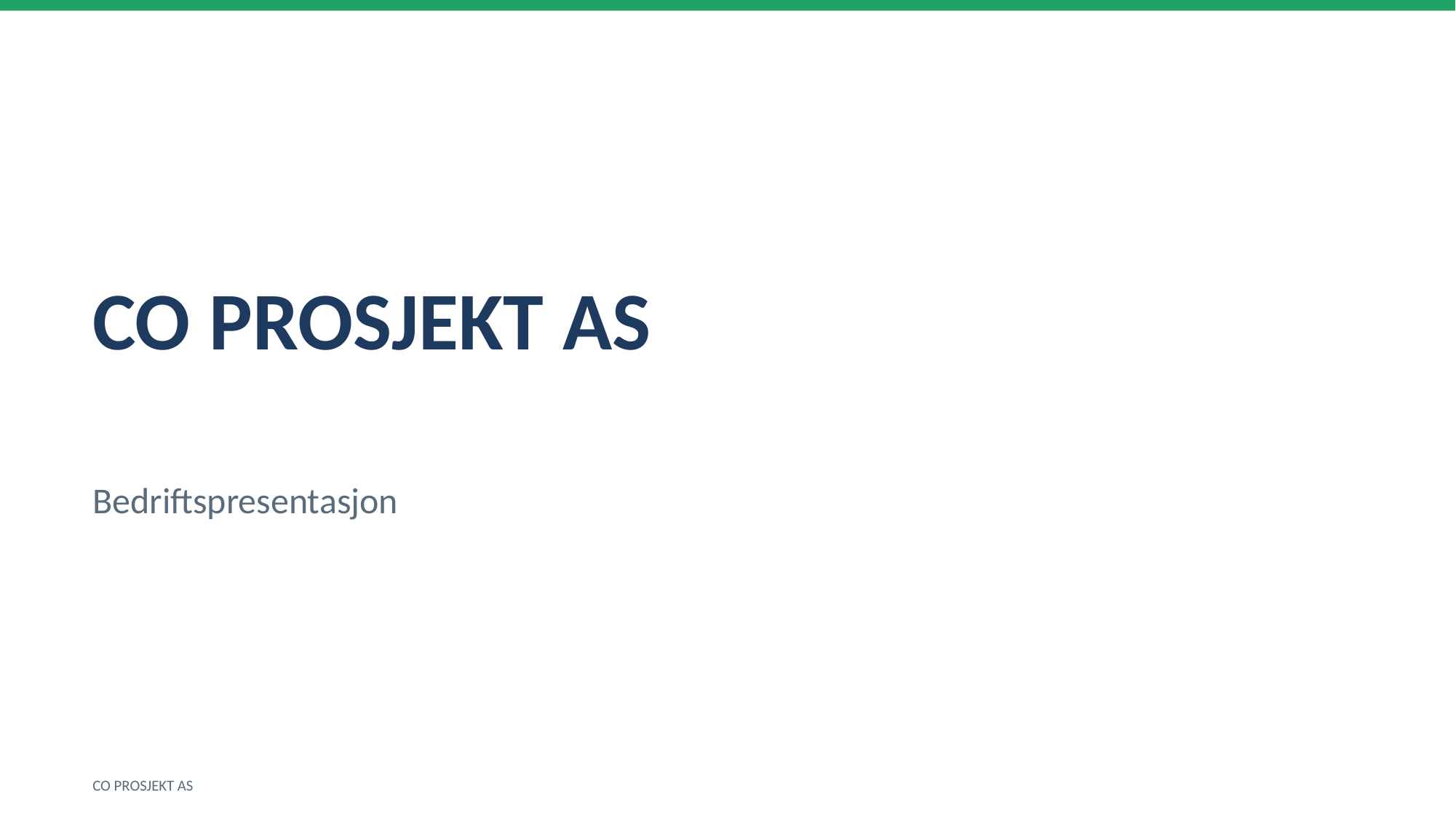

CO PROSJEKT AS
Bedriftspresentasjon
CO PROSJEKT AS